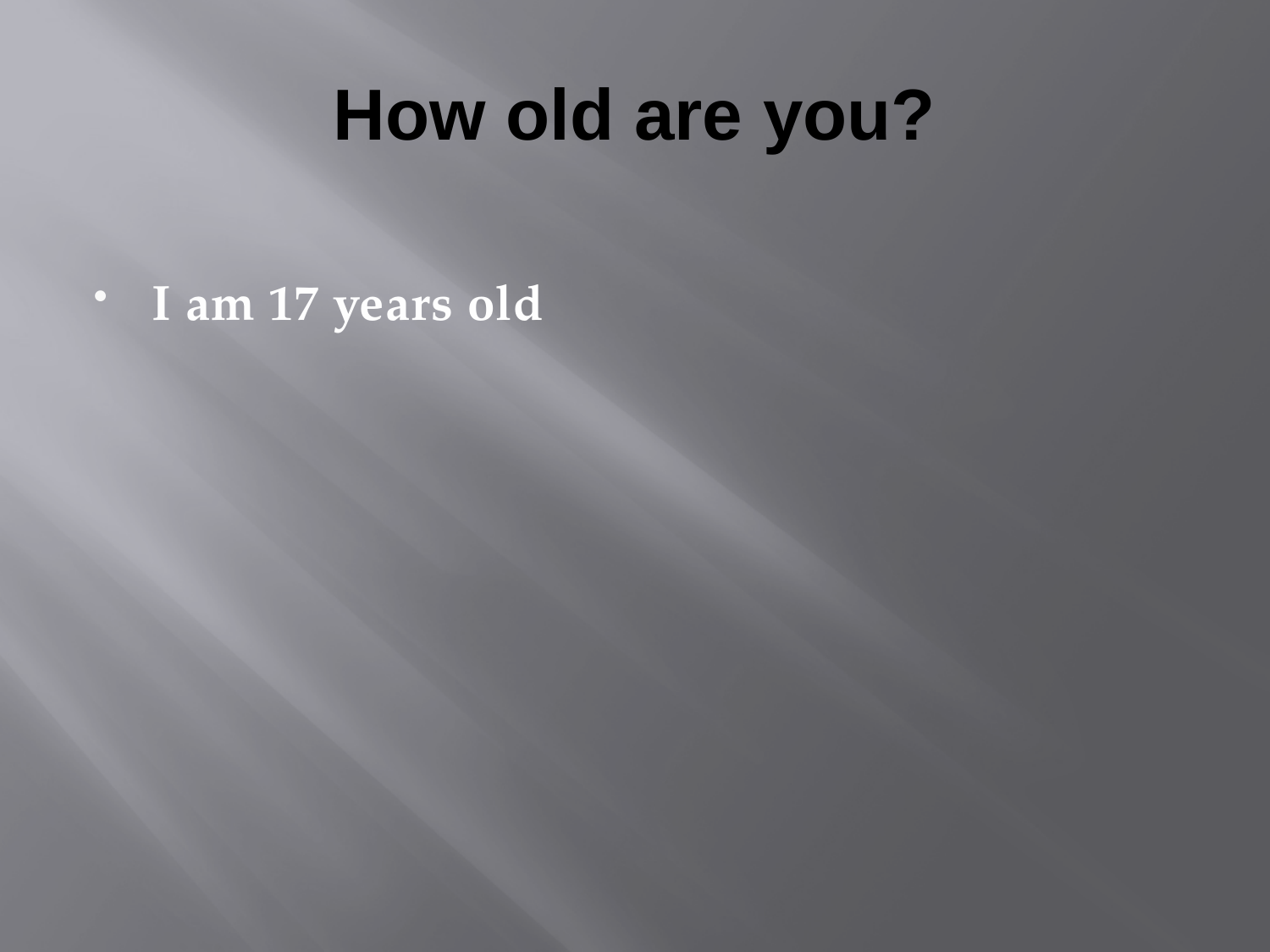

# How old are you?
I am 17 years old